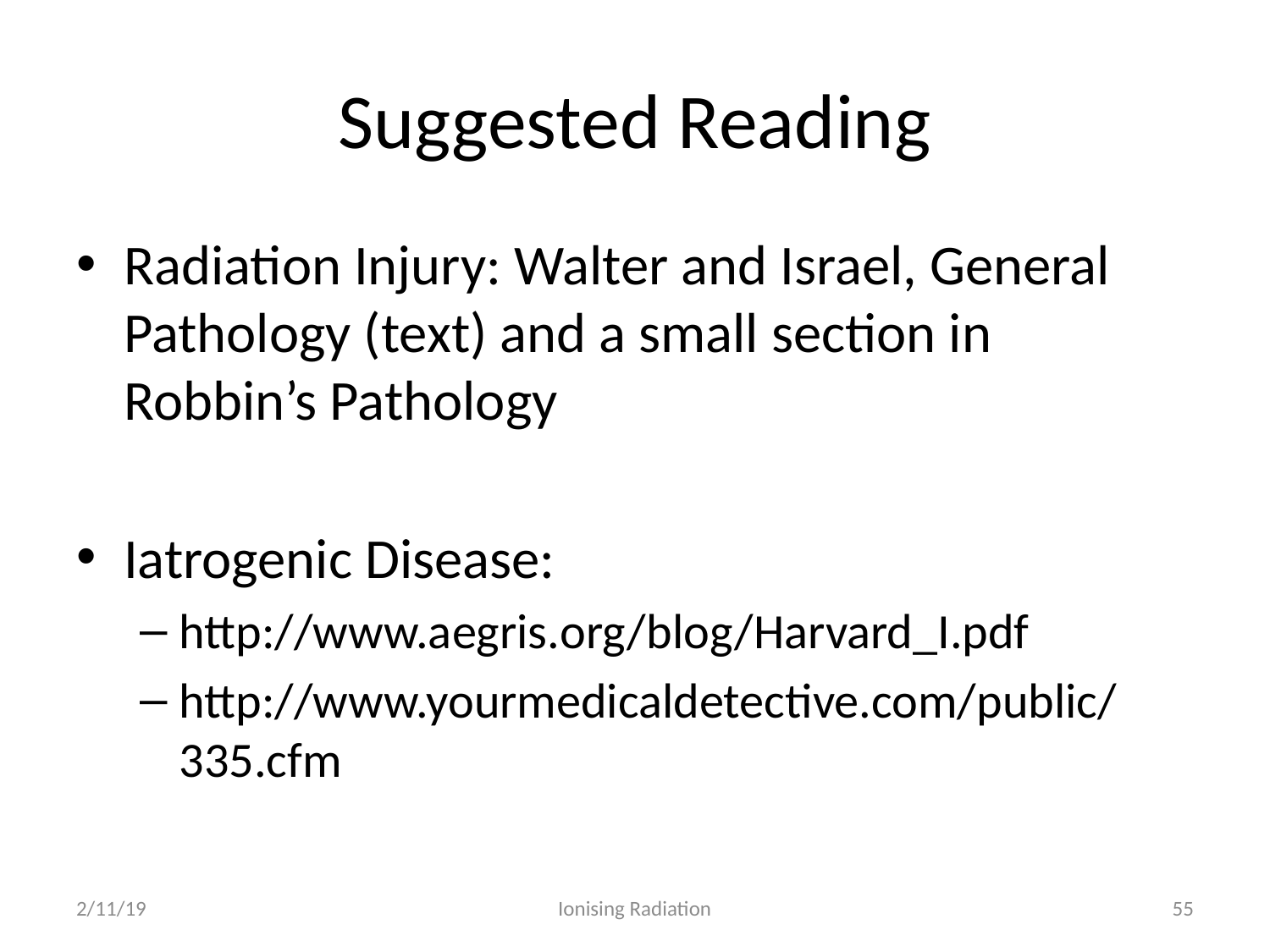

# Suggested Reading
Radiation Injury: Walter and Israel, General Pathology (text) and a small section in Robbin’s Pathology

Iatrogenic Disease:
http://www.aegris.org/blog/Harvard_I.pdf
http://www.yourmedicaldetective.com/public/335.cfm

2/11/19
Ionising Radiation
55